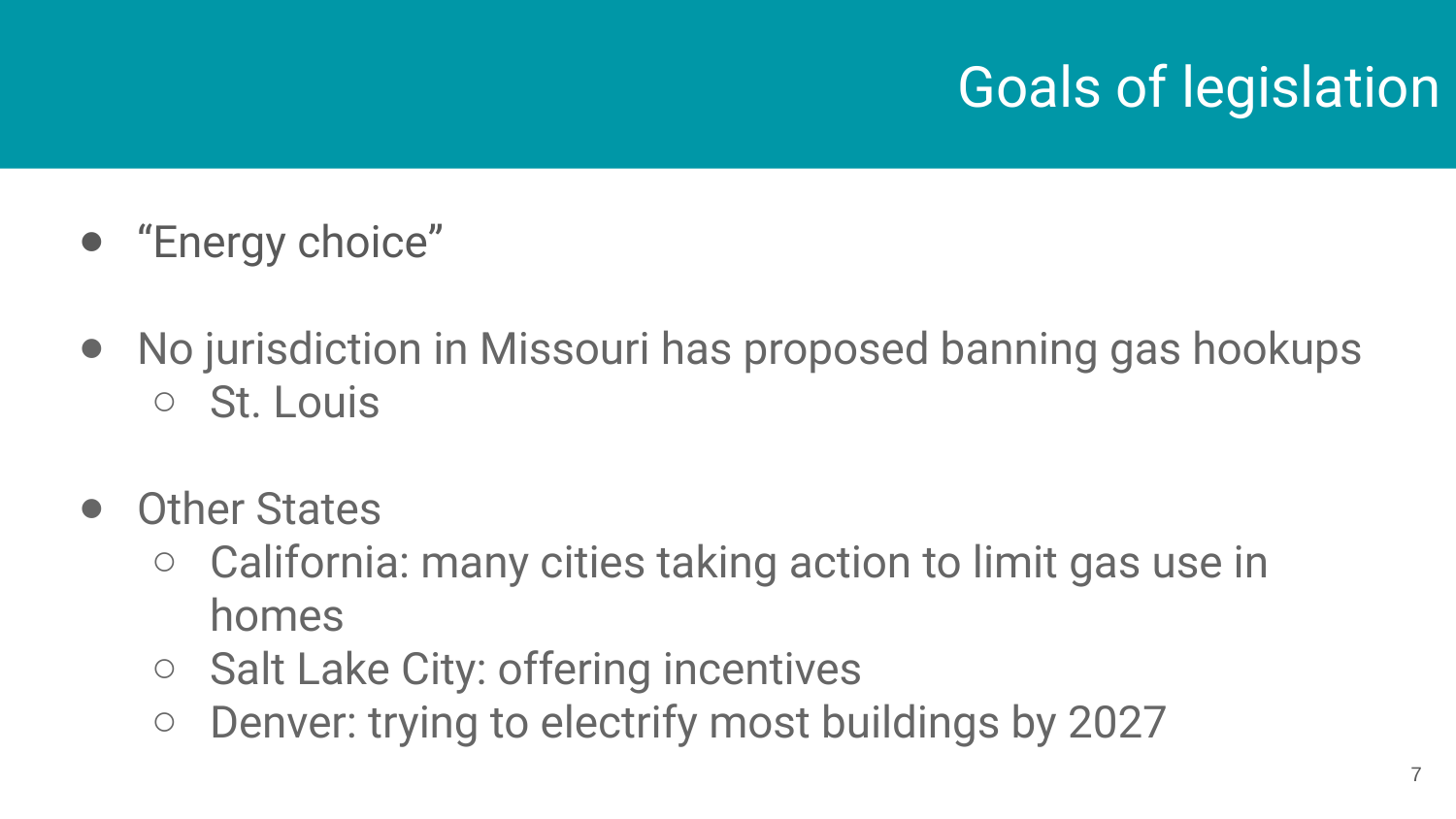

# Goals of legislation
“Energy choice”

No jurisdiction in Missouri has proposed banning gas hookups
St. Louis

Other States
California: many cities taking action to limit gas use in homes
Salt Lake City: offering incentives
Denver: trying to electrify most buildings by 2027

7